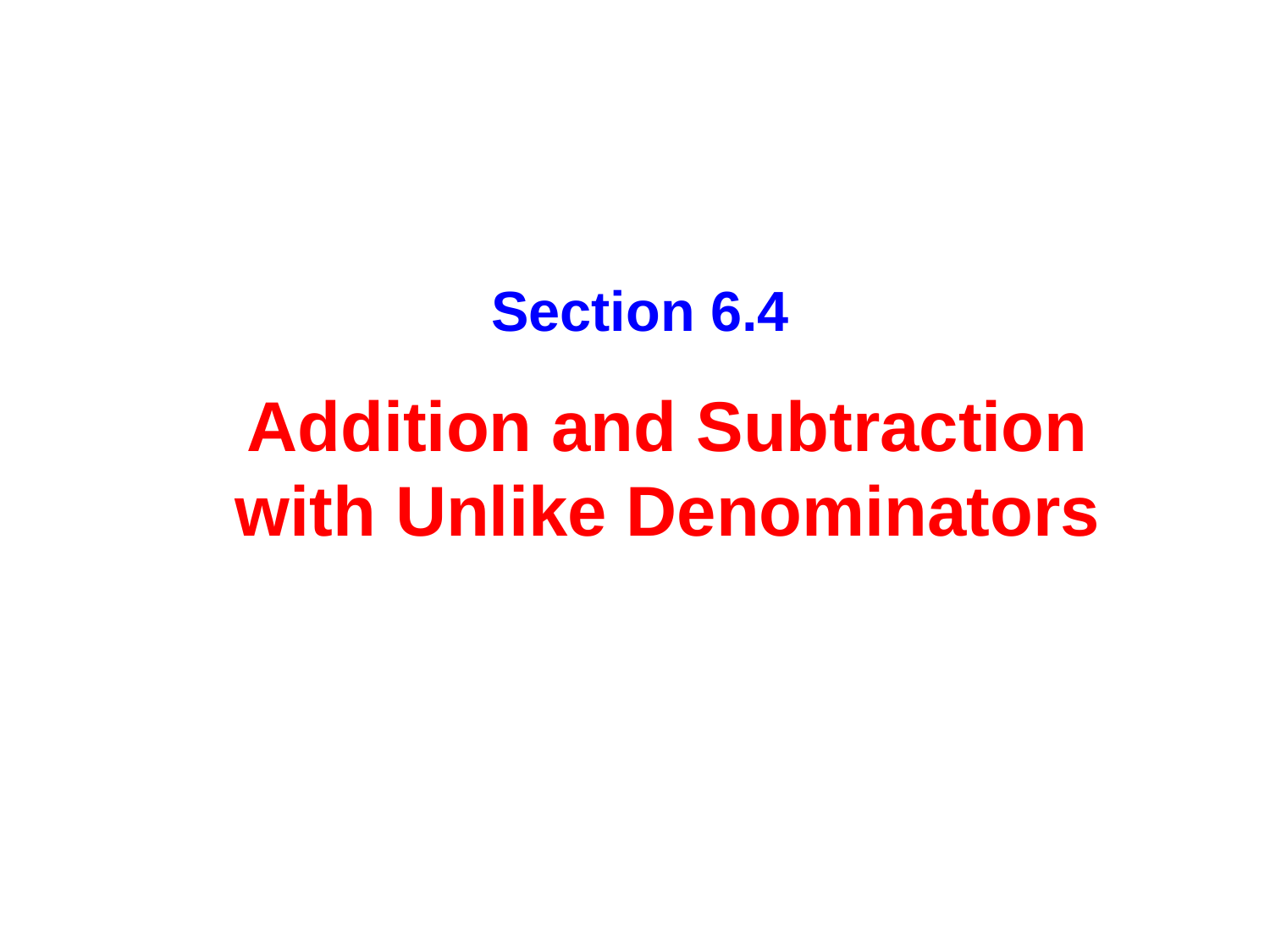

# Section 6.4
Addition and Subtraction
with Unlike Denominators